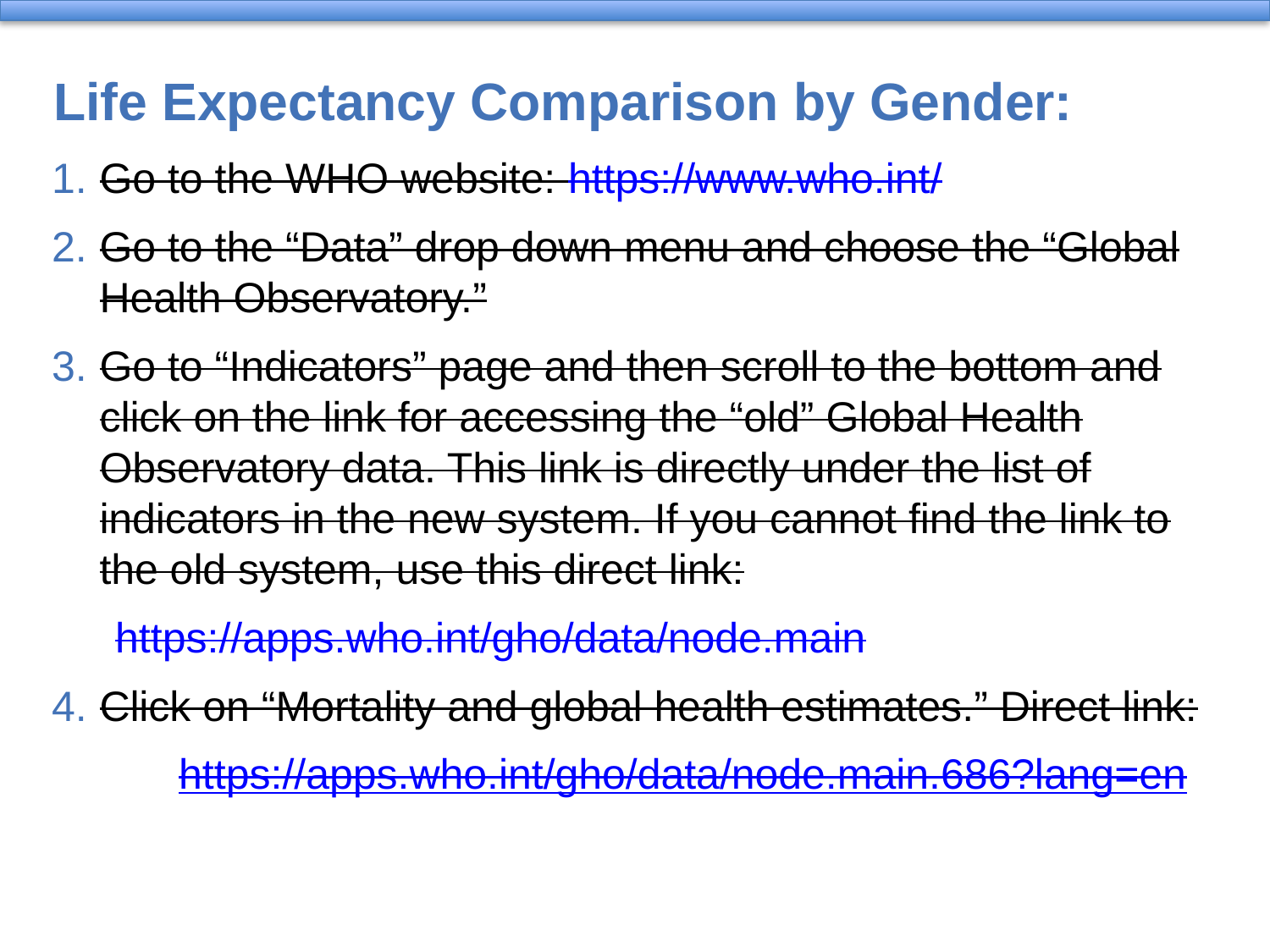

# Life Expectancy Comparison by Gender:
Go to the WHO website: https://www.who.int/
Go to the “Data” drop down menu and choose the “Global Health Observatory.”
Go to “Indicators” page and then scroll to the bottom and click on the link for accessing the “old” Global Health Observatory data. This link is directly under the list of indicators in the new system. If you cannot find the link to the old system, use this direct link:
https://apps.who.int/gho/data/node.main
Click on “Mortality and global health estimates.” Direct link:
	https://apps.who.int/gho/data/node.main.686?lang=en